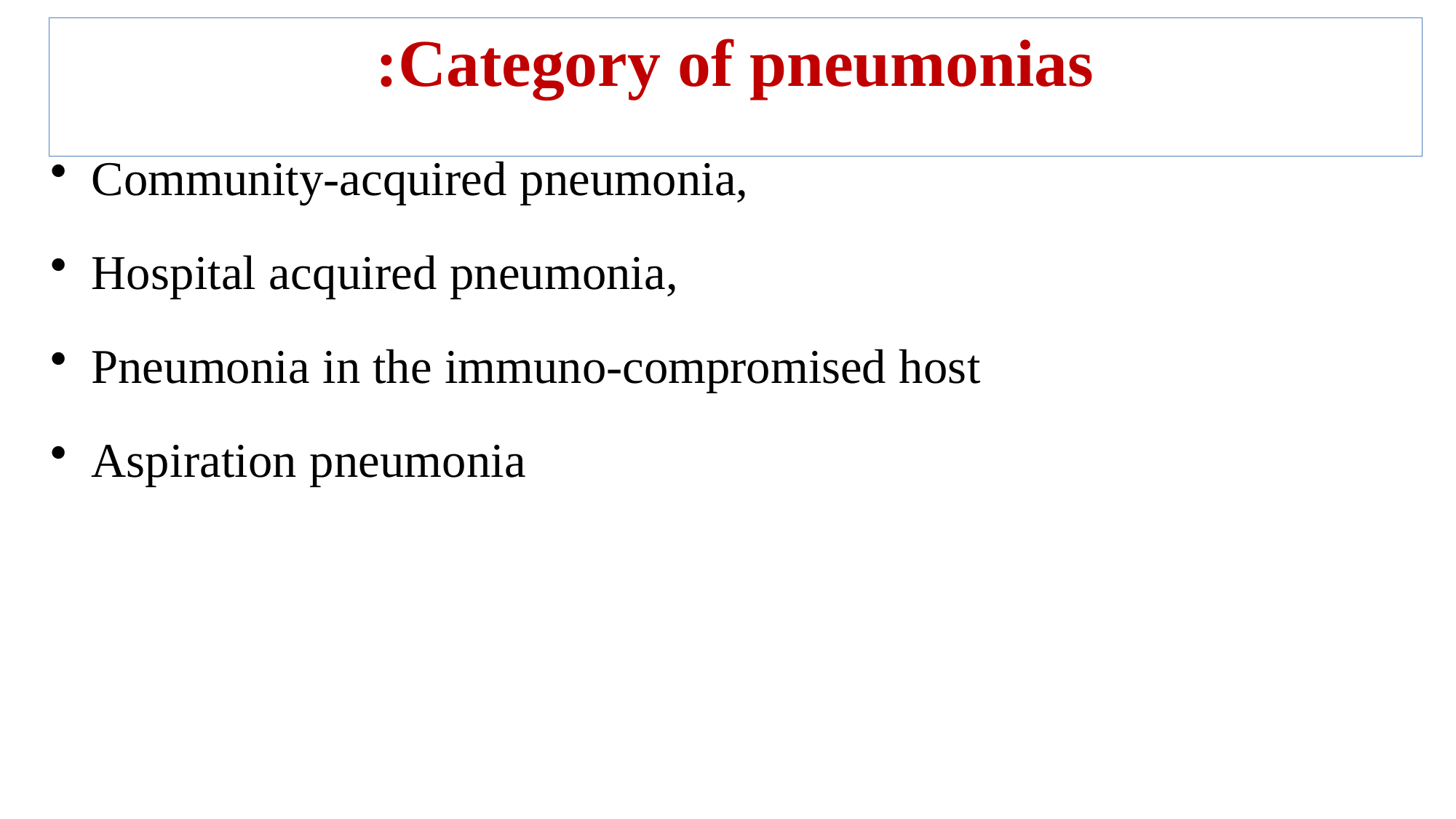

# Category of pneumonias:
Community-acquired pneumonia,
Hospital acquired pneumonia,
Pneumonia in the immuno-compromised host
Aspiration pneumonia